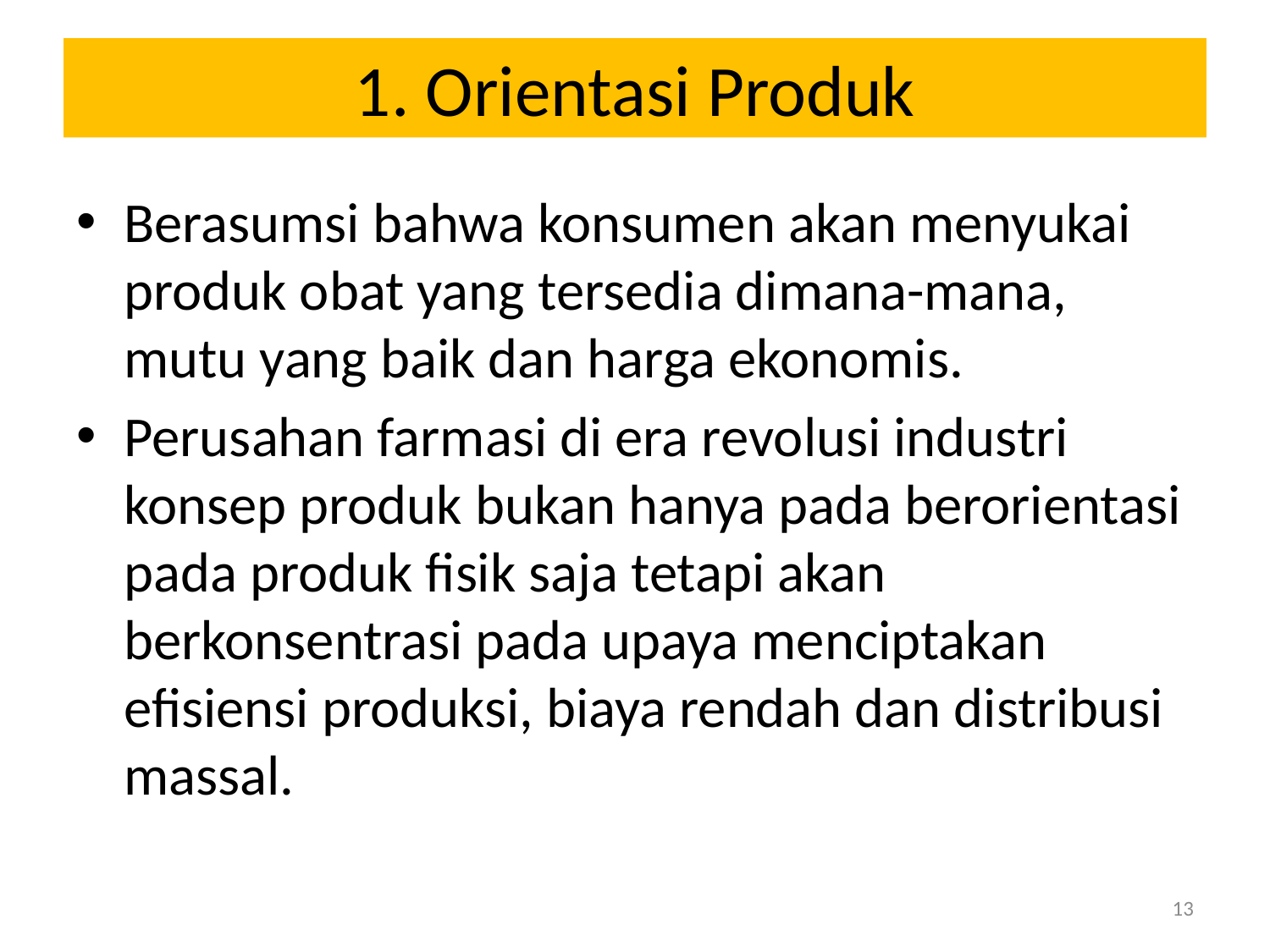

# 1. Orientasi Produk
Berasumsi bahwa konsumen akan menyukai produk obat yang tersedia dimana-mana, mutu yang baik dan harga ekonomis.
Perusahan farmasi di era revolusi industri konsep produk bukan hanya pada berorientasi pada produk fisik saja tetapi akan berkonsentrasi pada upaya menciptakan efisiensi produksi, biaya rendah dan distribusi massal.
13